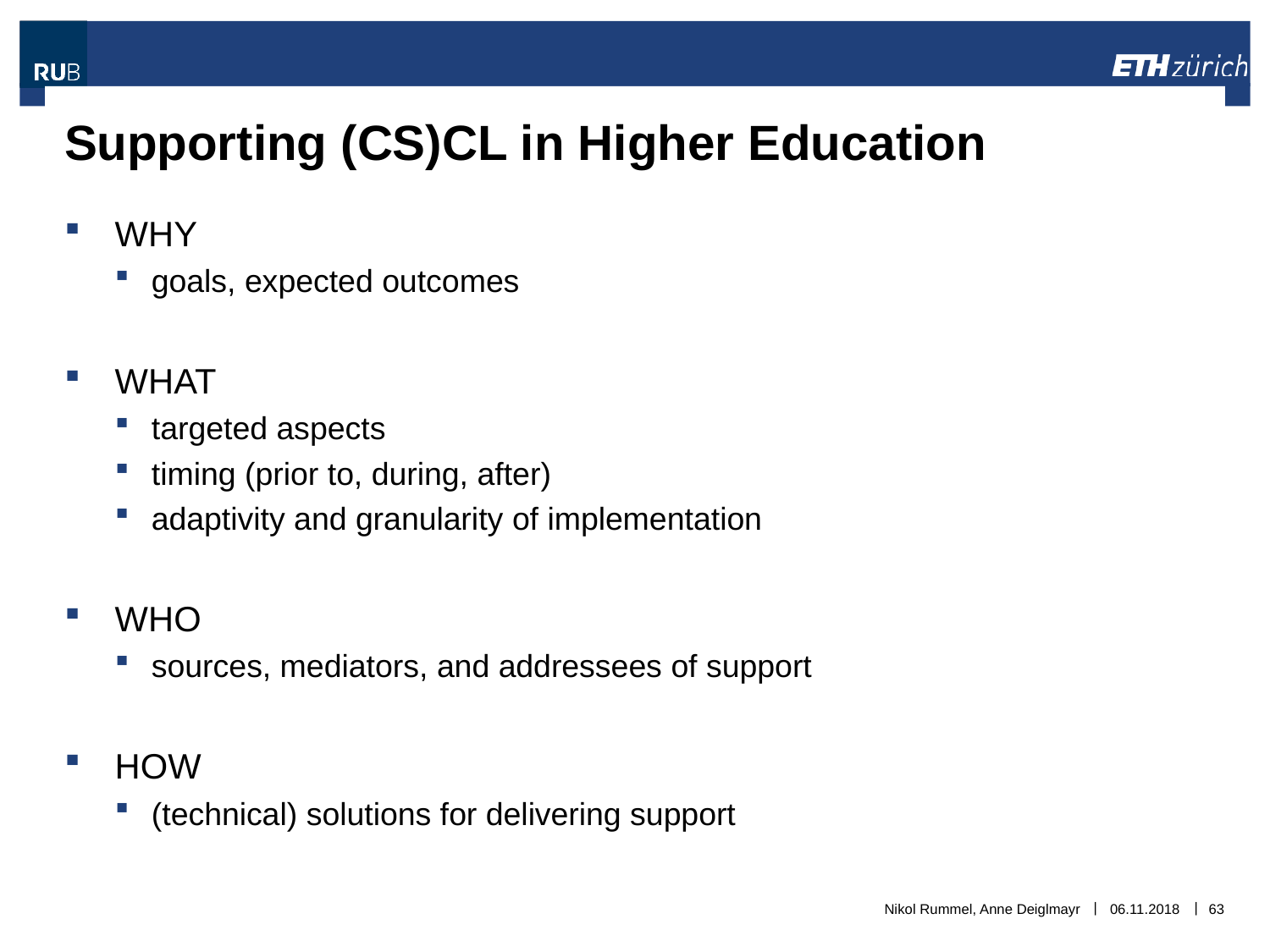

# Supporting (CS)CL in Higher Education
WHY
goals, expected outcomes

WHAT
targeted aspects
timing (prior to, during, after)
adaptivity and granularity of implementation

WHO
sources, mediators, and addressees of support

HOW
(technical) solutions for delivering support
Nikol Rummel, Anne Deiglmayr
06.11.2018
63